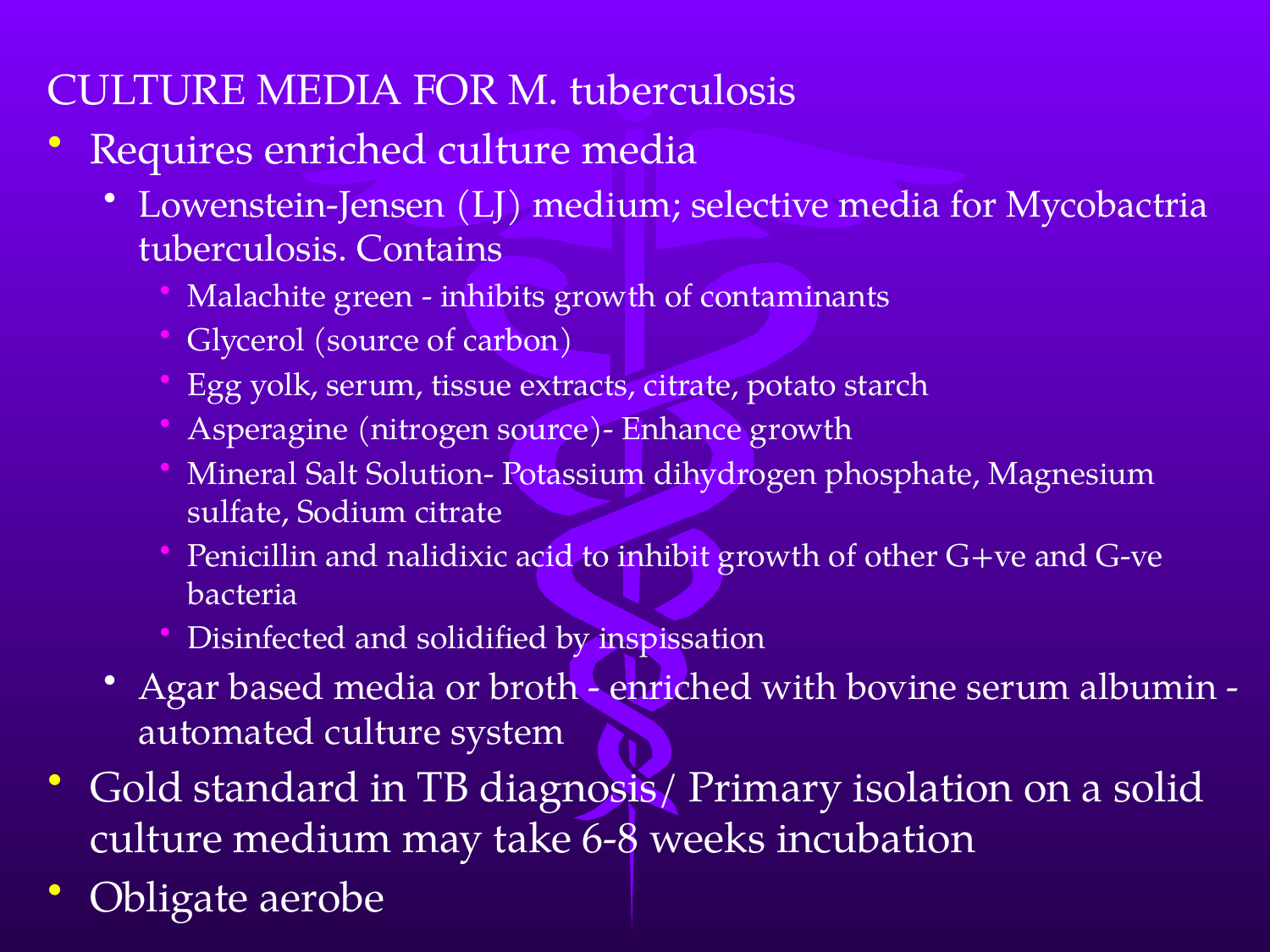

CULTURE MEDIA FOR M. tuberculosis
Requires enriched culture media
Lowenstein-Jensen (LJ) medium; selective media for Mycobactria tuberculosis. Contains
Malachite green - inhibits growth of contaminants
Glycerol (source of carbon)
Egg yolk, serum, tissue extracts, citrate, potato starch
Asperagine (nitrogen source)- Enhance growth
Mineral Salt Solution- Potassium dihydrogen phosphate, Magnesium sulfate, Sodium citrate
Penicillin and nalidixic acid to inhibit growth of other G+ve and G-ve bacteria
Disinfected and solidified by inspissation
Agar based media or broth - enriched with bovine serum albumin - automated culture system
Gold standard in TB diagnosis/ Primary isolation on a solid culture medium may take 6-8 weeks incubation
Obligate aerobe